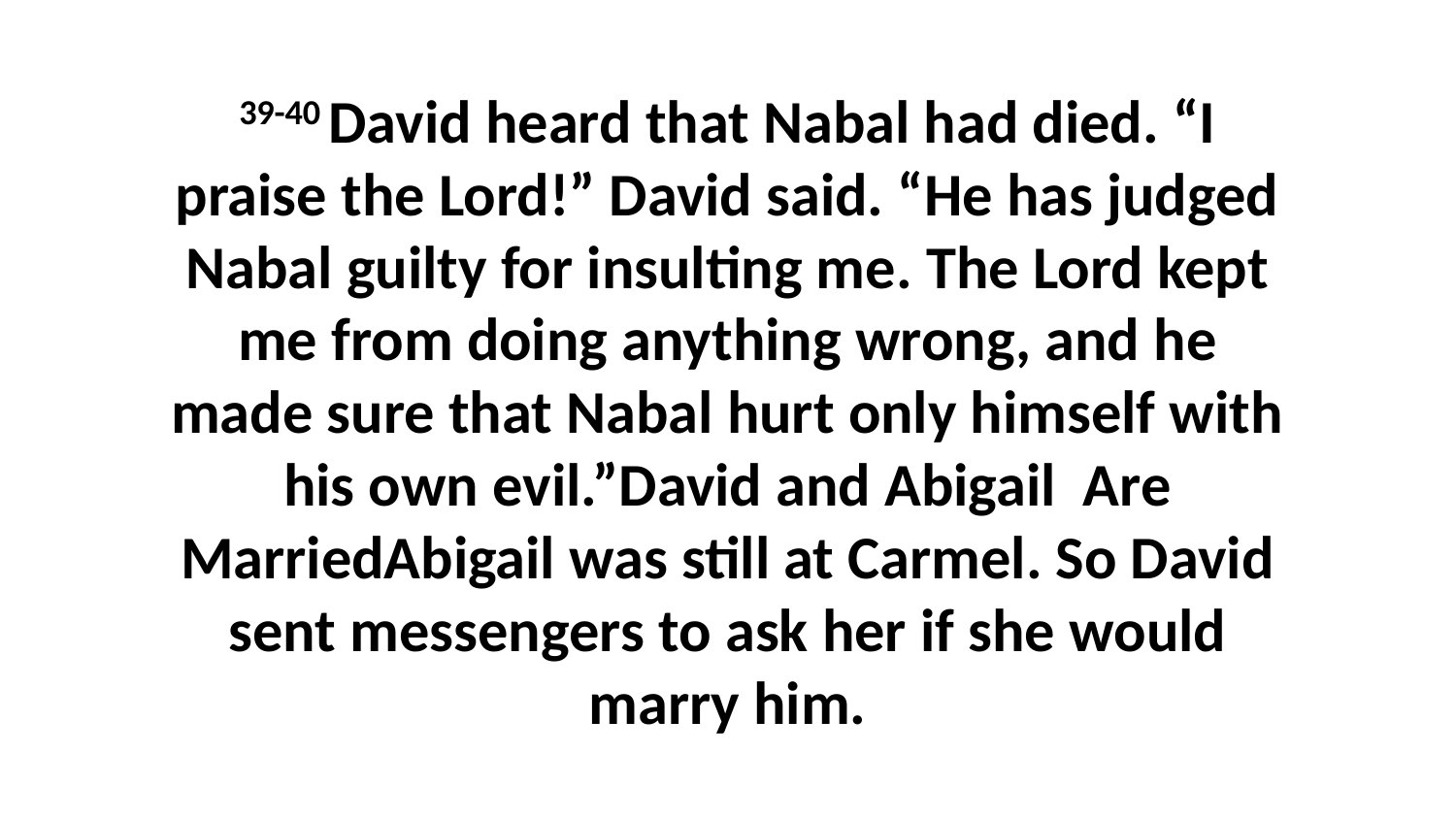

39-40 David heard that Nabal had died. “I praise the Lord!” David said. “He has judged Nabal guilty for insulting me. The Lord kept me from doing anything wrong, and he made sure that Nabal hurt only himself with his own evil.”David and Abigail  Are MarriedAbigail was still at Carmel. So David sent messengers to ask her if she would marry him.